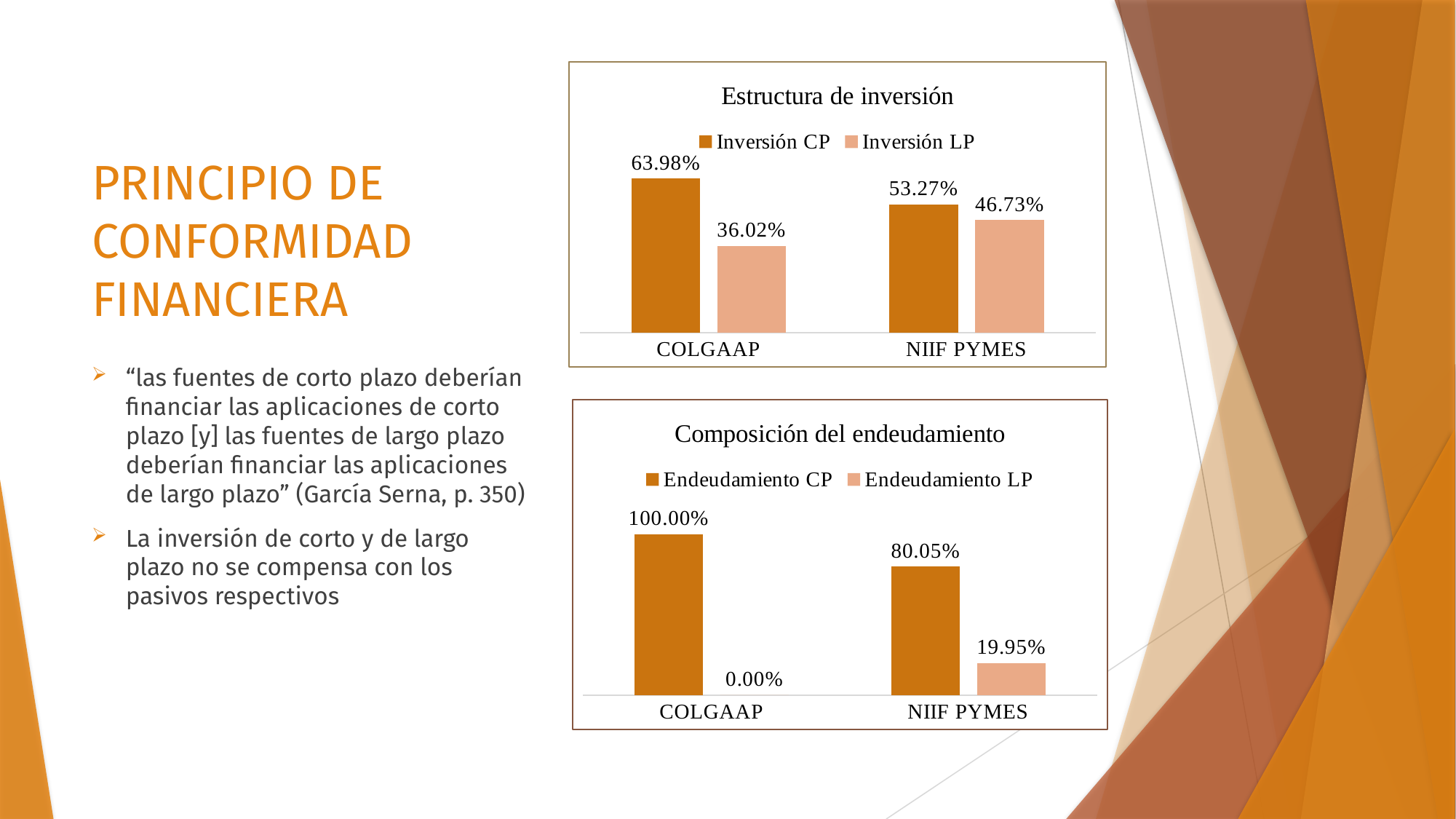

### Chart: Estructura de inversión

| Category | Inversión CP | Inversión LP |
|---|---|---|
| COLGAAP | 0.6397591624854856 | 0.3602408375145144 |
| NIIF PYMES | 0.5327040708589967 | 0.4672959291410033 |
# PRINCIPIO DE CONFORMIDAD FINANCIERA
“las fuentes de corto plazo deberían financiar las aplicaciones de corto plazo [y] las fuentes de largo plazo deberían financiar las aplicaciones de largo plazo” (García Serna, p. 350)
La inversión de corto y de largo plazo no se compensa con los pasivos respectivos

### Chart: Composición del endeudamiento

| Category | Endeudamiento CP | Endeudamiento LP |
|---|---|---|
| COLGAAP | 1.0 | 0.0 |
| NIIF PYMES | 0.8004775992818287 | 0.19952240071817134 |